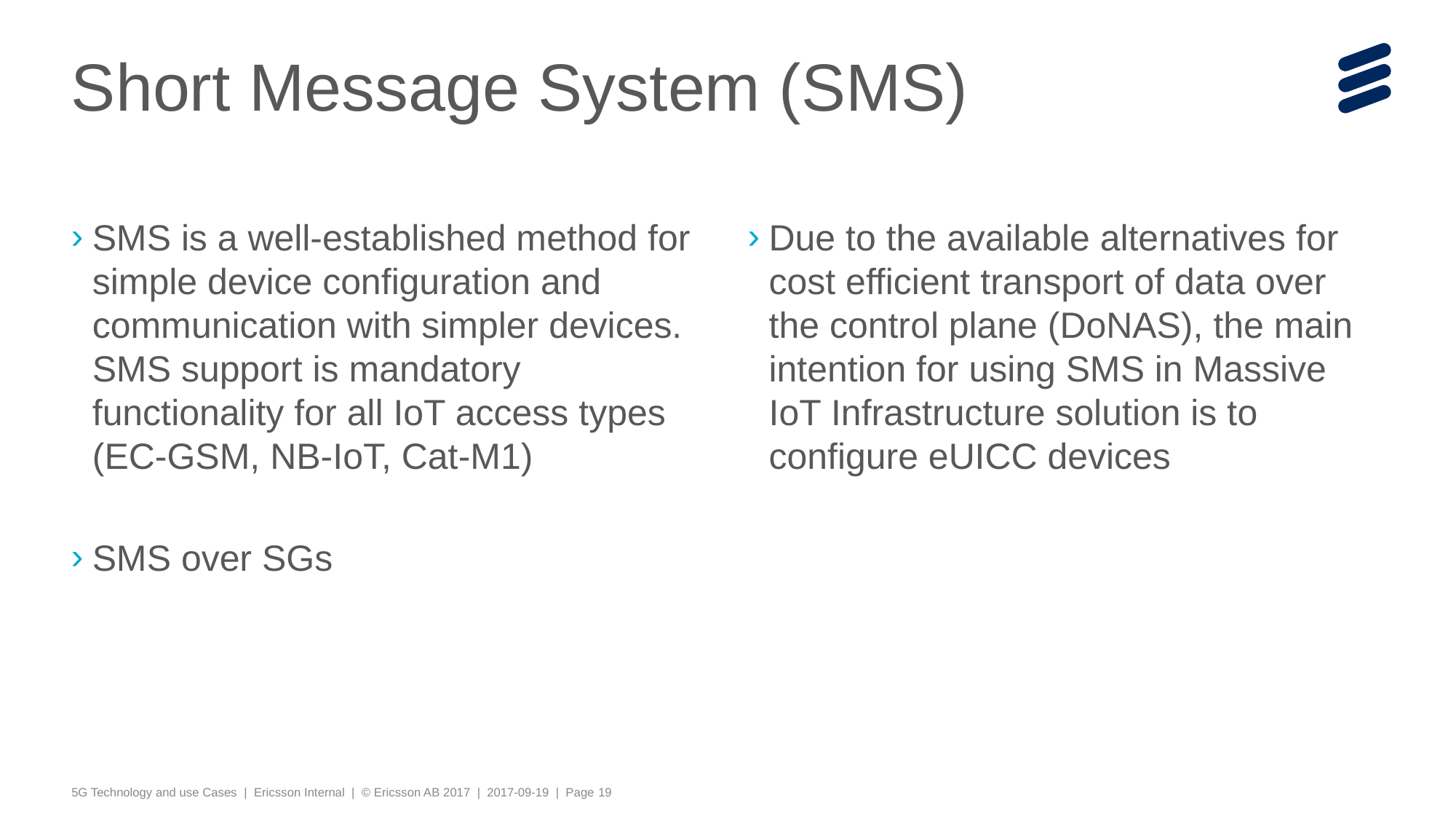

# Short Message System (SMS)
SMS is a well-established method for simple device configuration and communication with simpler devices. SMS support is mandatory functionality for all IoT access types (EC-GSM, NB-IoT, Cat-M1)

SMS over SGs

Due to the available alternatives for cost efficient transport of data over the control plane (DoNAS), the main intention for using SMS in Massive IoT Infrastructure solution is to configure eUICC devices